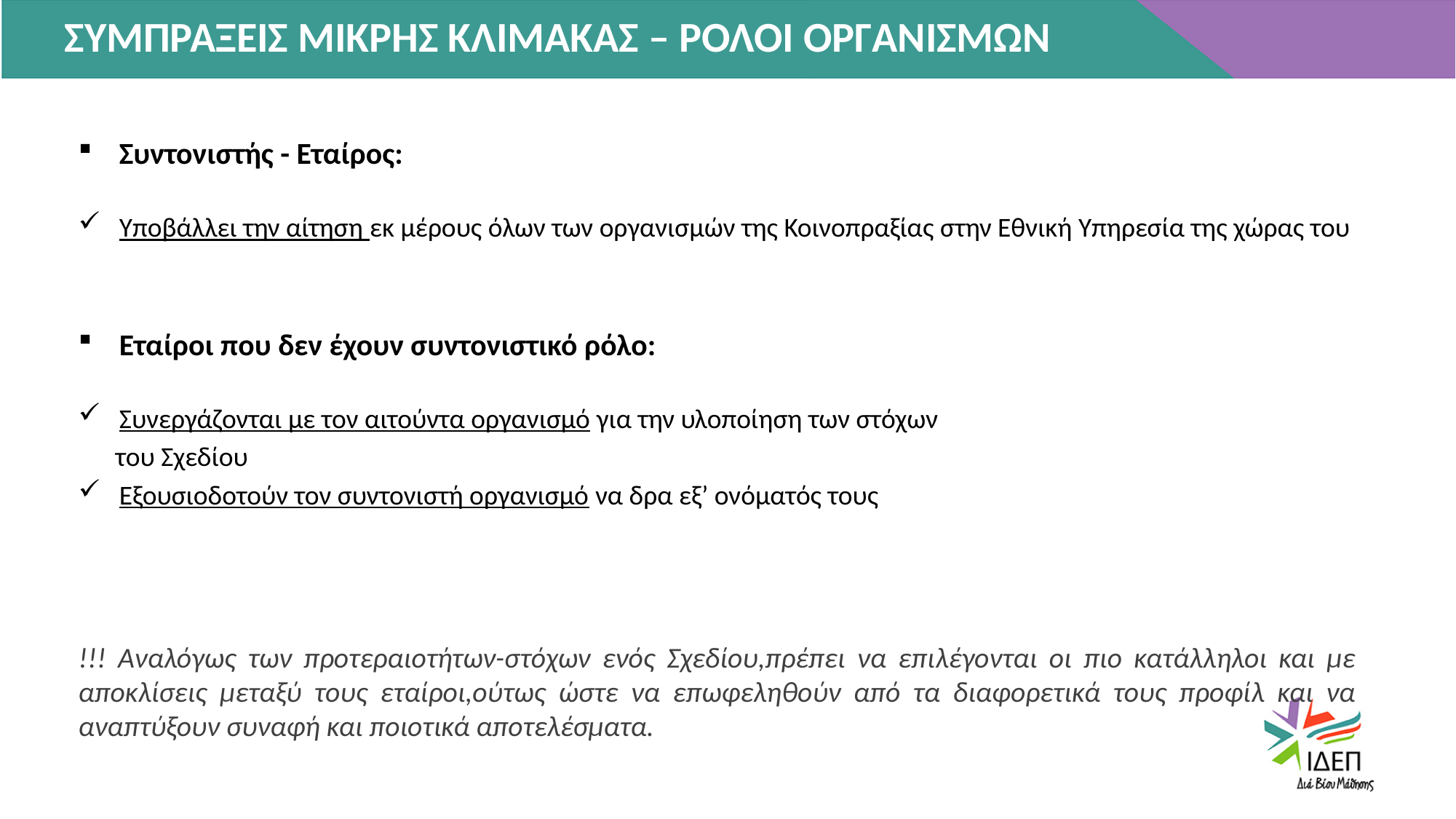

ΣΥΜΠΡΑΞΕΙΣ ΜΙΚΡΗΣ ΚΛΙΜΑΚΑΣ – ΡΟΛΟΙ ΟΡΓΑΝΙΣΜΩΝ
Συντονιστής - Εταίρος:

Υποβάλλει την αίτηση εκ μέρους όλων των οργανισμών της Κοινοπραξίας στην Εθνική Υπηρεσία της χώρας του

Εταίροι που δεν έχουν συντονιστικό ρόλο:

Συνεργάζονται με τον αιτούντα οργανισμό για την υλοποίηση των στόχων
      του Σχεδίου
Εξουσιοδοτούν τον συντονιστή οργανισμό να δρα εξ’ ονόματός τους

!!! Αναλόγως των προτεραιοτήτων-στόχων ενός Σχεδίου,πρέπει να επιλέγονται οι πιο κατάλληλοι και με αποκλίσεις μεταξύ τους εταίροι,ούτως ώστε να επωφεληθούν από τα διαφορετικά τους προφίλ και να αναπτύξουν συναφή και ποιοτικά αποτελέσματα.